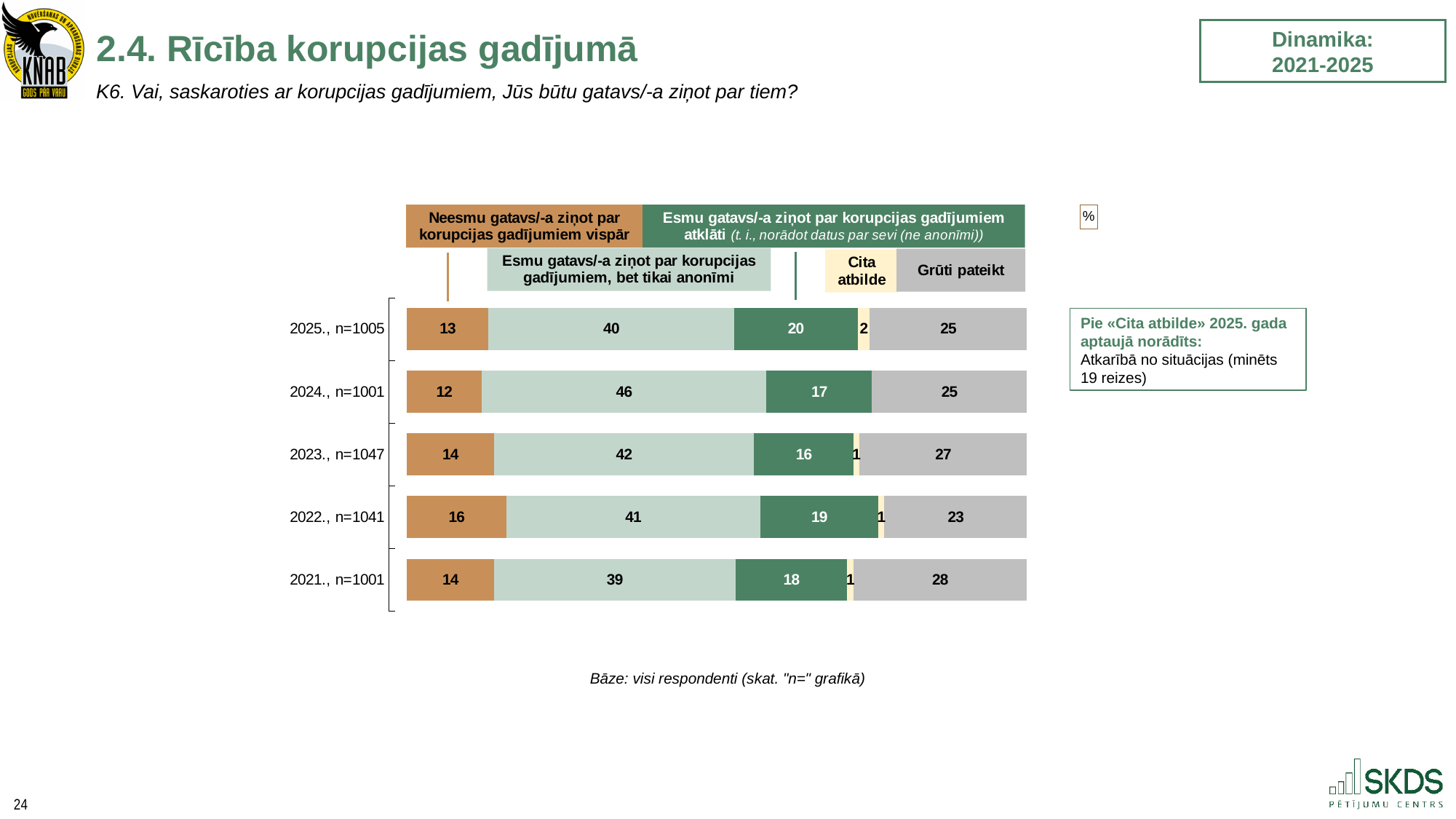

2.4. Rīcība korupcijas gadījumā
Dinamika:
2021-2025
K6. Vai, saskaroties ar korupcijas gadījumiem, Jūs būtu gatavs/-a ziņot par tiem?

### Chart: %

| Category | . | Neesmu gatavs/-a
ziņot par korupcijas
gadījumiem vispār | Esmu gatavs/-a ziņot par korupcijas gadījumiem, bet tikai anonīmi | Esmu gatavs/-a ziņot par korupcijas gadījumiem atklāti (t. i., norādot datus par sevi (ne anonīmi)) | Cita atbilde | Grūti pateikt / NA |
|---|---|---|---|---|---|---|
| 2025., n=1005 | 3.0 | 13.134328358208956 | 39.601990049751244 | 20.0 | 1.890547263681592 | 25.37313432835821 |
| 2024., n=1001 | 3.0 | 12.0 | 46.0 | 17.0 | 0.0 | 25.0 |
| 2023., n=1047 | 3.0 | 14.0 | 42.0 | 16.0 | 1.0 | 27.0 |
| 2022., n=1041 | 3.0 | 16.0 | 41.0 | 19.0 | 1.0 | 23.0 |
| 2021., n=1001 | 3.0 | 14.0 | 39.0 | 18.0 | 1.0 | 28.0 |
Pie «Cita atbilde» 2025. gada aptaujā norādīts:
Atkarībā no situācijas (minēts 19 reizes)
Bāze: visi respondenti (skat. "n=" grafikā)